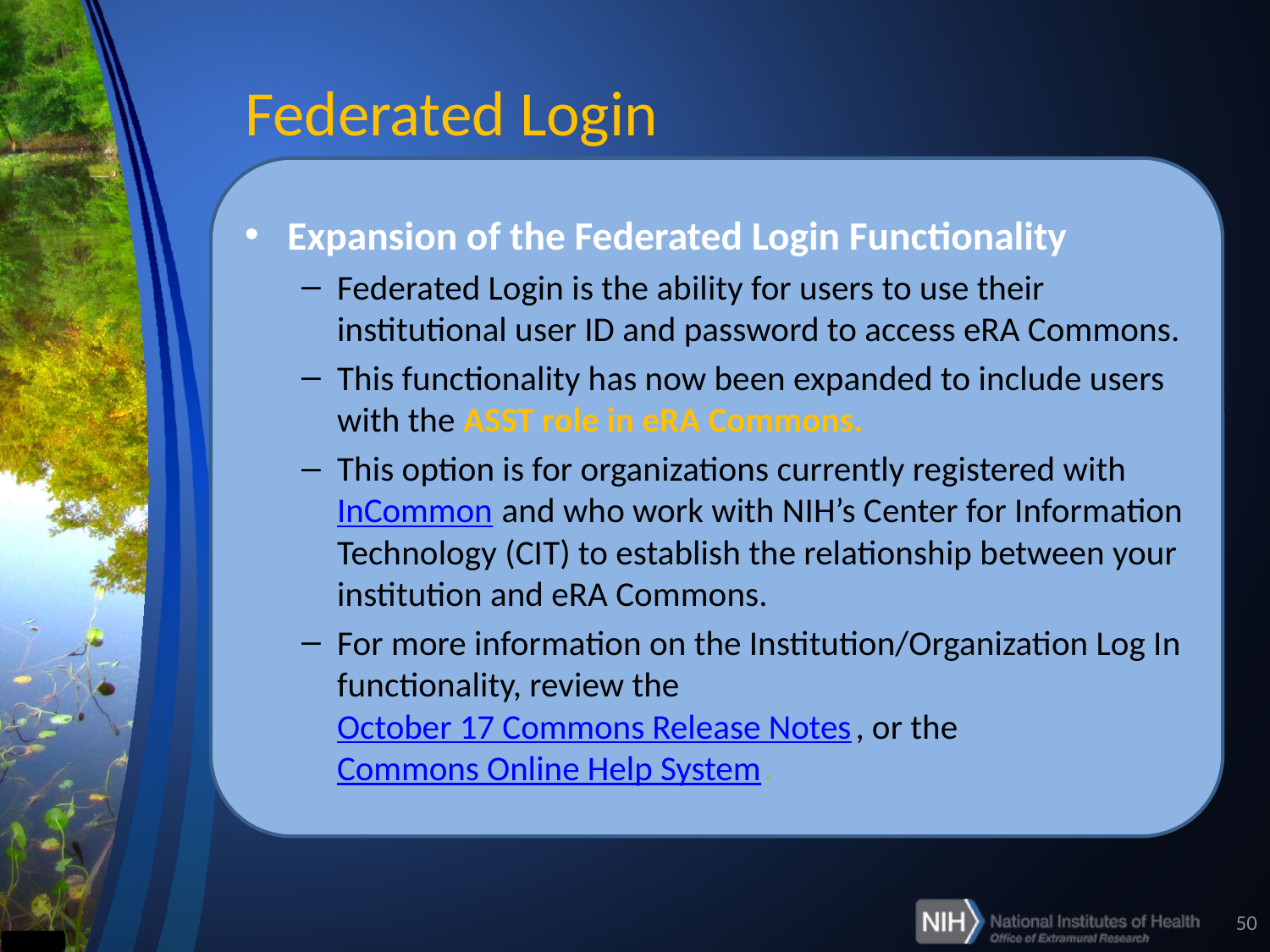

# Federated Login

Expansion of the Federated Login Functionality
Federated Login is the ability for users to use their institutional user ID and password to access eRA Commons.
This functionality has now been expanded to include users with the ASST role in eRA Commons.
This option is for organizations currently registered with InCommon and who work with NIH’s Center for Information Technology (CIT) to establish the relationship between your institution and eRA Commons.
For more information on the Institution/Organization Log In functionality, review the October 17 Commons Release Notes, or the Commons Online Help System.
50